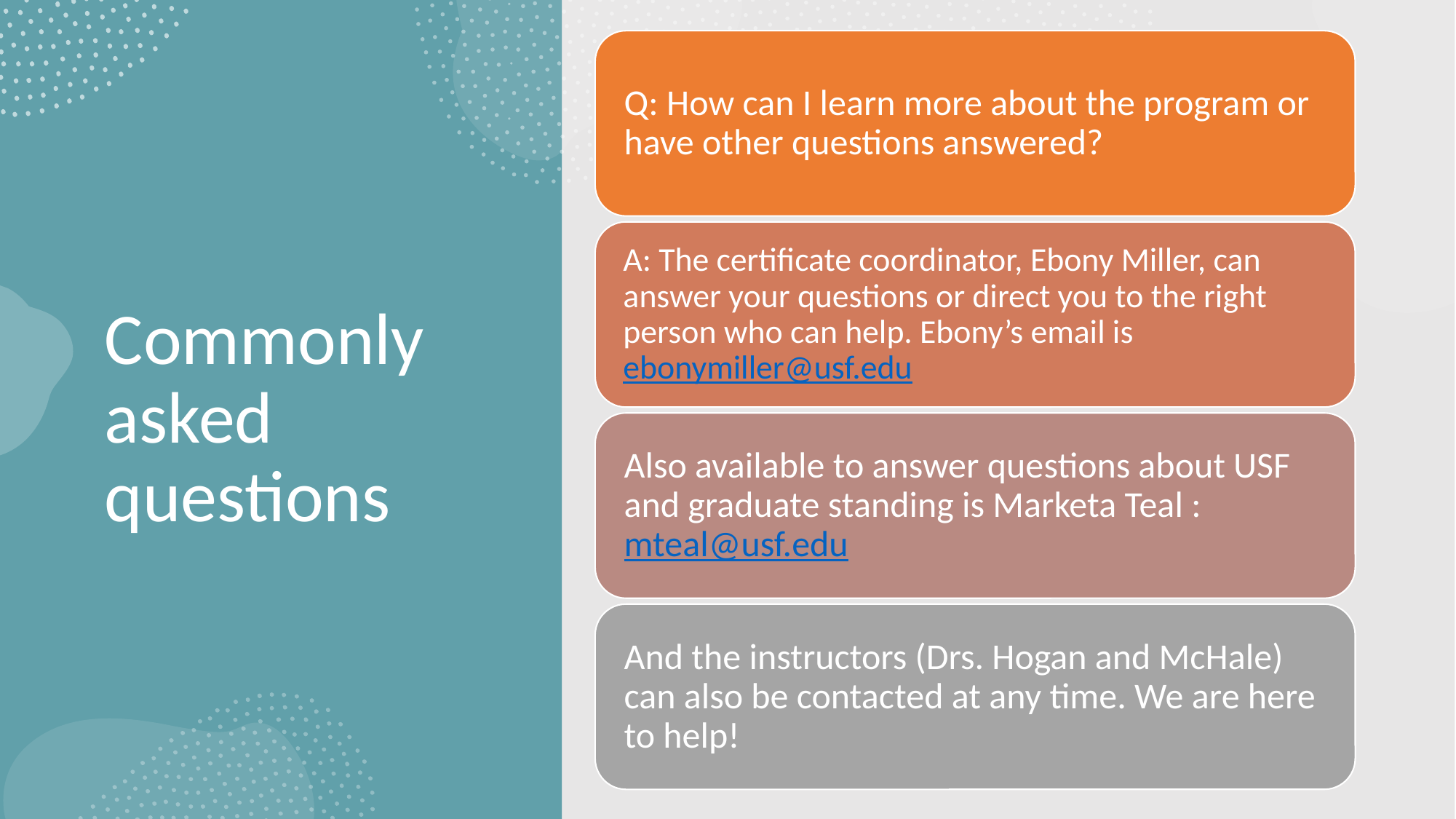

Q: How can I learn more about the program or have other questions answered?
A: The certificate coordinator, Ebony Miller, can answer your questions or direct you to the right person who can help. Ebony’s email is ebonymiller@usf.edu
Also available to answer questions about USF and graduate standing is Marketa Teal : mteal@usf.edu
And the instructors (Drs. Hogan and McHale) can also be contacted at any time. We are here to help!
# Commonly asked questions